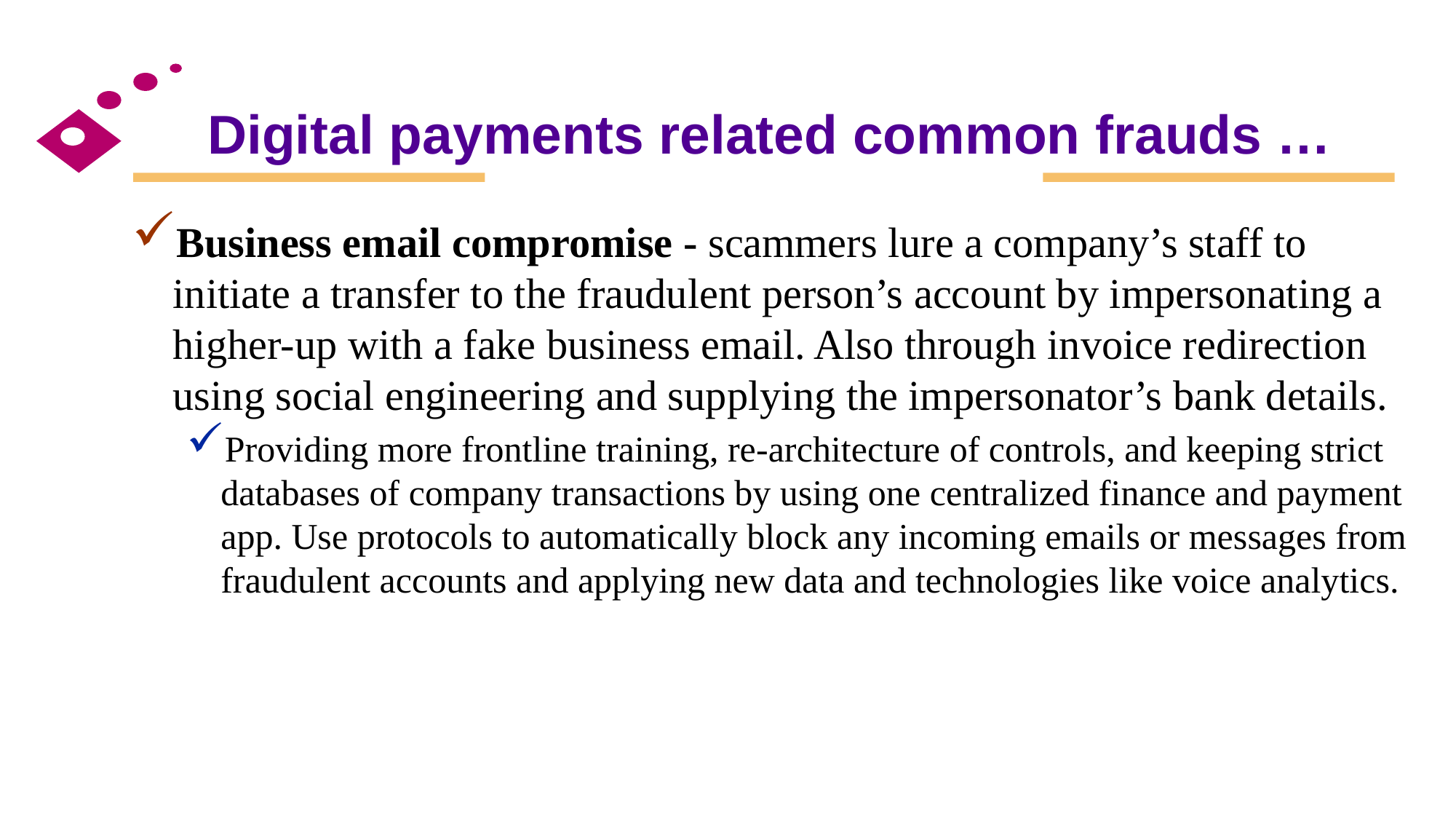

# Digital payments related common frauds …
Business email compromise - scammers lure a company’s staff to initiate a transfer to the fraudulent person’s account by impersonating a higher-up with a fake business email. Also through invoice redirection using social engineering and supplying the impersonator’s bank details.
Providing more frontline training, re-architecture of controls, and keeping strict databases of company transactions by using one centralized finance and payment app. Use protocols to automatically block any incoming emails or messages from fraudulent accounts and applying new data and technologies like voice analytics.